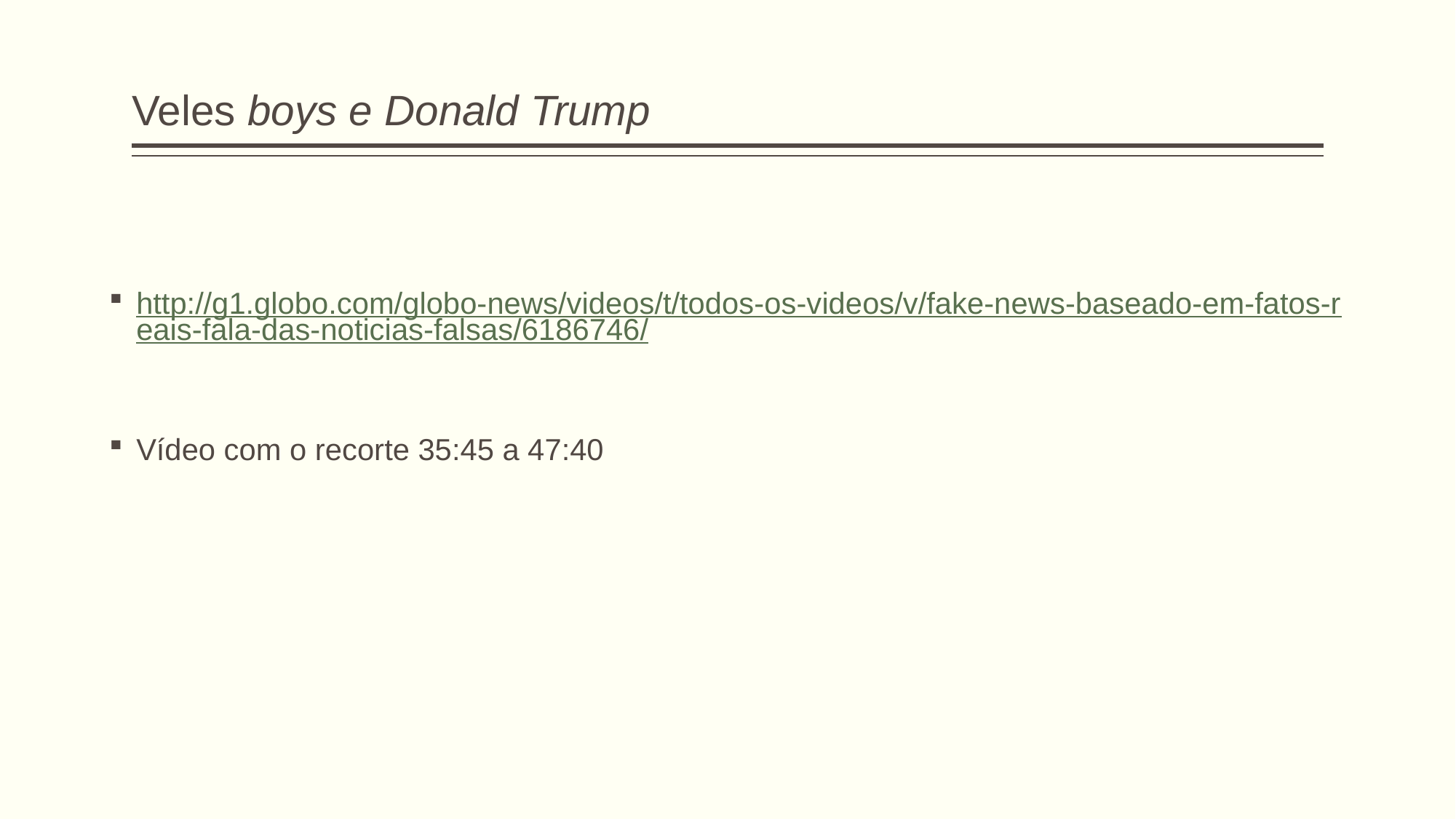

# Veles boys e Donald Trump
http://g1.globo.com/globo-news/videos/t/todos-os-videos/v/fake-news-baseado-em-fatos-reais-fala-das-noticias-falsas/6186746/

Vídeo com o recorte 35:45 a 47:40